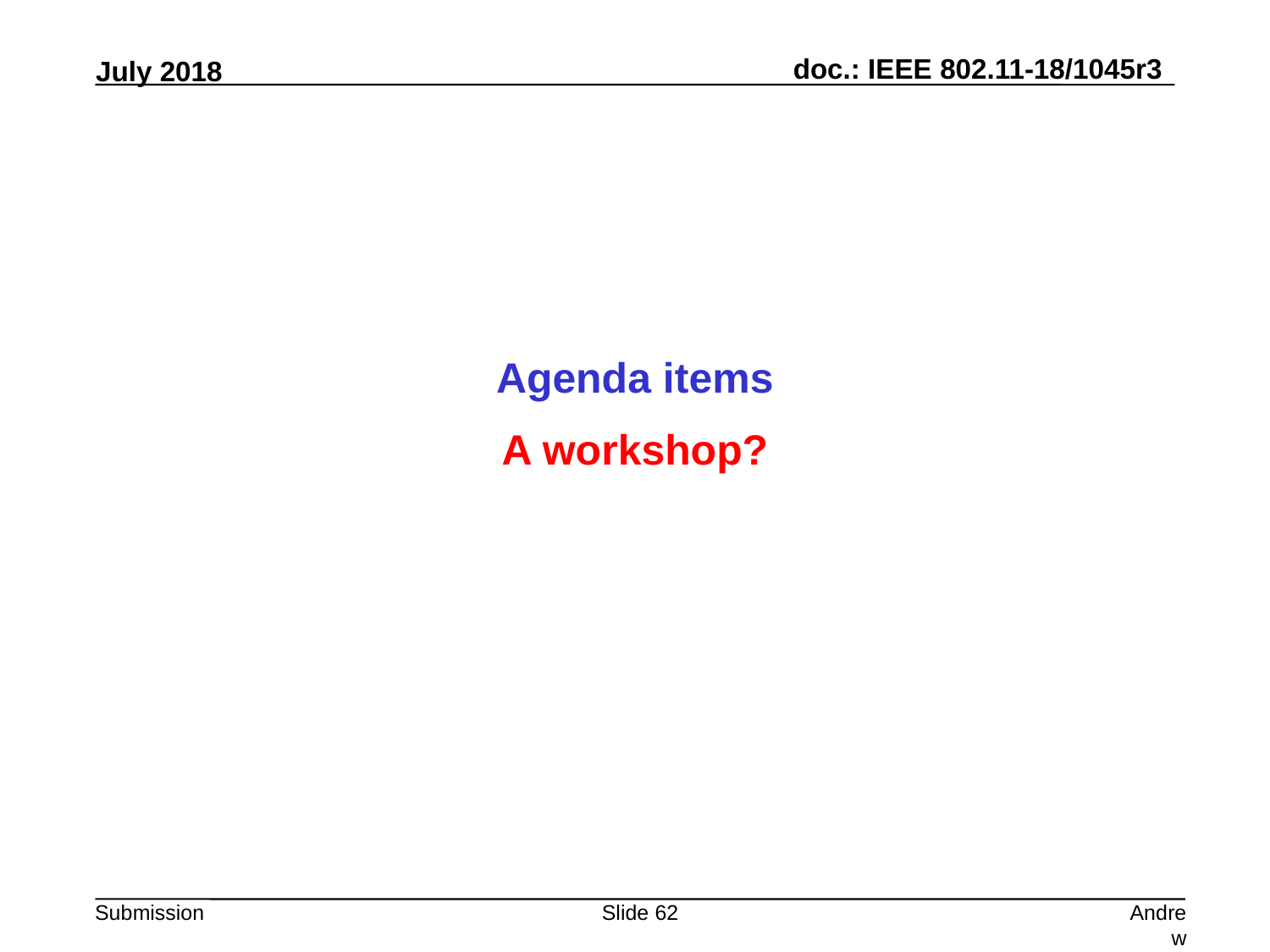

Agenda items
A workshop?
Slide 62
Andrew Myles, Cisco